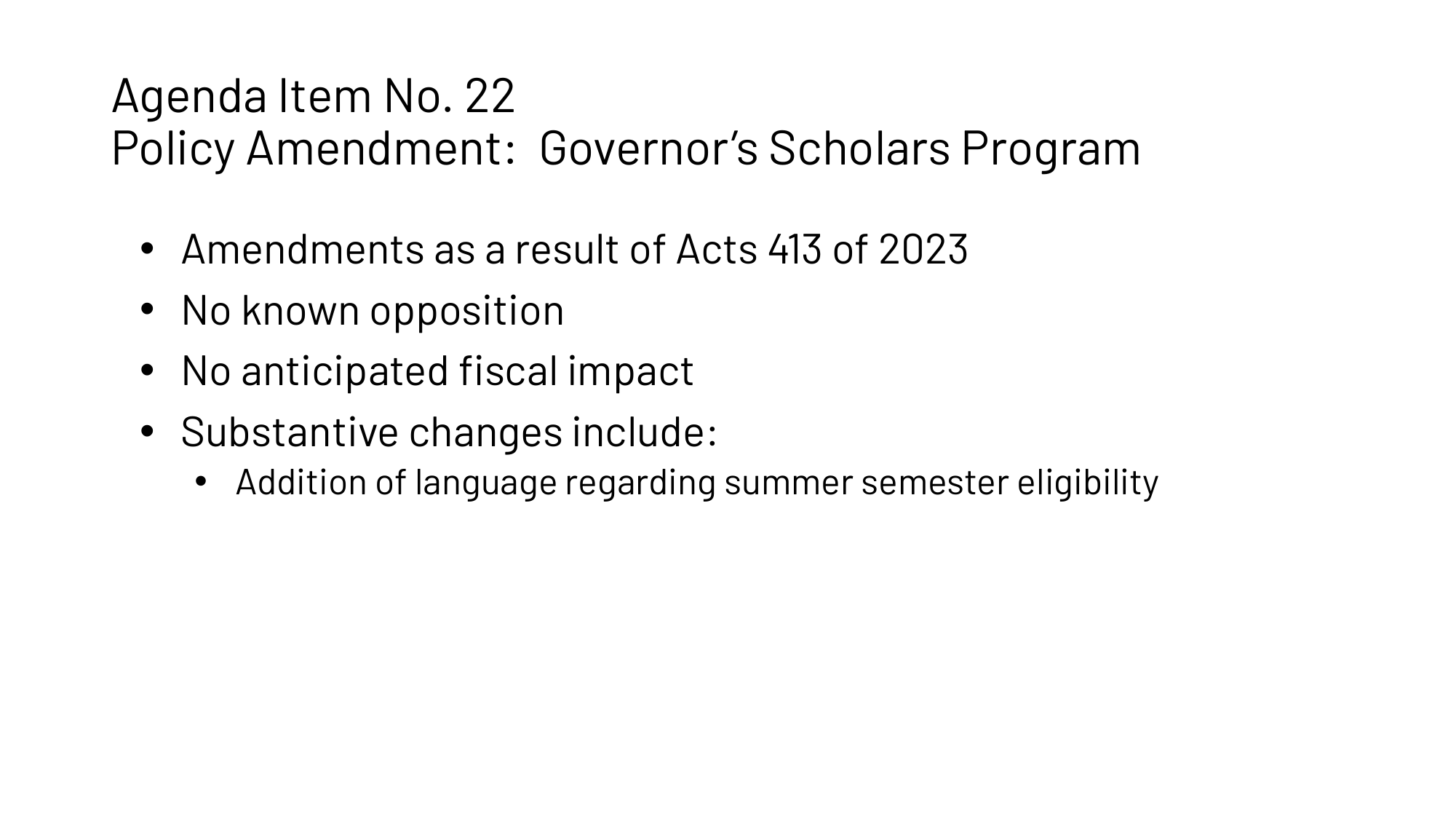

# Agenda Item No. 22 Policy Amendment:  Governor’s Scholars Program
Amendments as a result of Acts 413 of 2023
No known opposition
No anticipated fiscal impact
Substantive changes include:
Addition of language regarding summer semester eligibility